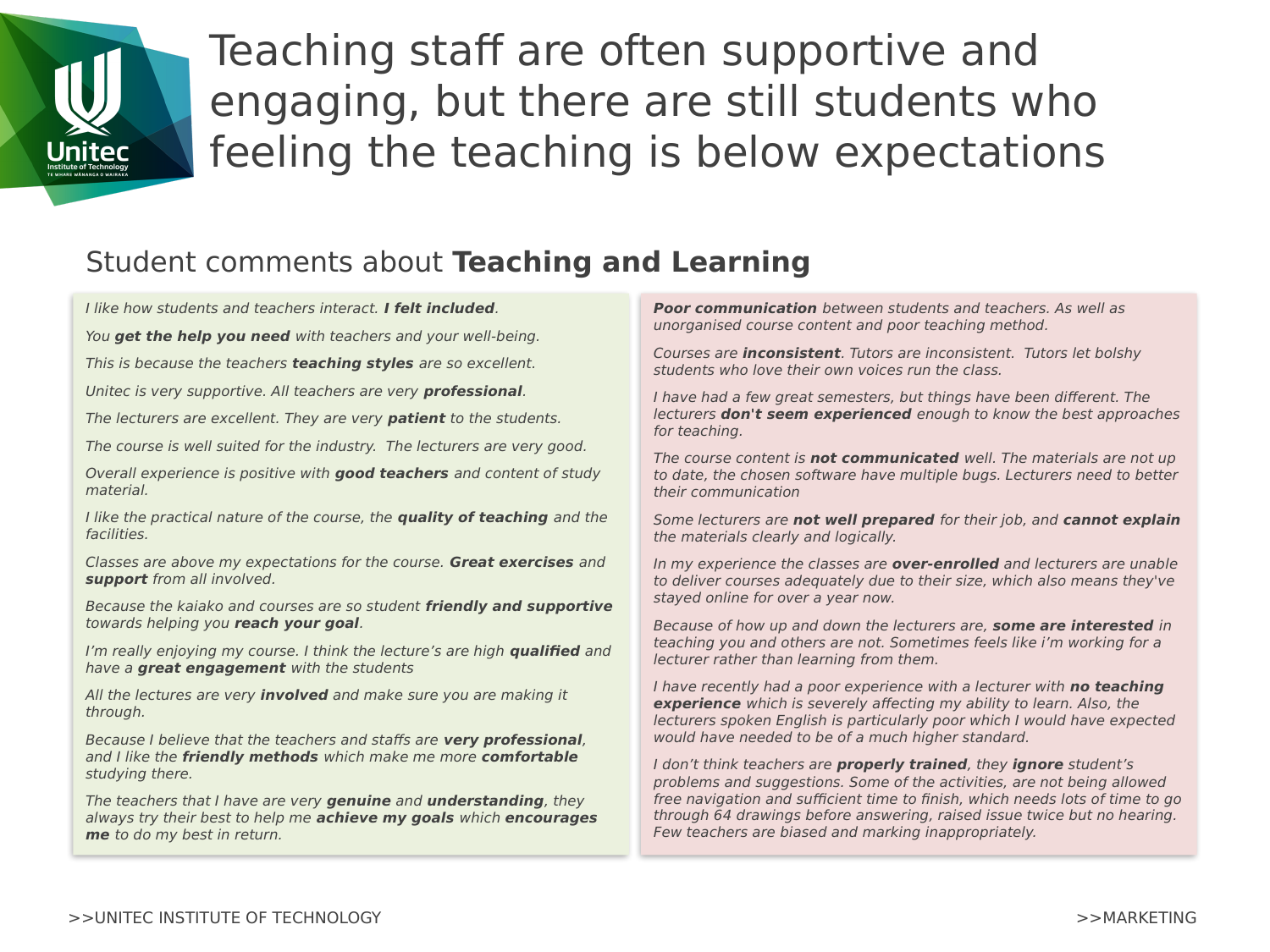

# Teaching staff are often supportive and engaging, but there are still students who feeling the teaching is below expectations
Student comments about Teaching and Learning

I like how students and teachers interact. I felt included.
You get the help you need with teachers and your well-being.
This is because the teachers teaching styles are so excellent.
Unitec is very supportive. All teachers are very professional.
The lecturers are excellent. They are very patient to the students.
The course is well suited for the industry.  The lecturers are very good.
Overall experience is positive with good teachers and content of study material.
I like the practical nature of the course, the quality of teaching and the facilities.
Classes are above my expectations for the course. Great exercises and support from all involved.
Because the kaiako and courses are so student friendly and supportive towards helping you reach your goal.
I’m really enjoying my course. I think the lecture’s are high qualified and have a great engagement with the students
All the lectures are very involved and make sure you are making it through.
Because I believe that the teachers and staffs are very professional, and I like the friendly methods which make me more comfortable studying there.
The teachers that I have are very genuine and understanding, they always try their best to help me achieve my goals which encourages me to do my best in return.
Poor communication between students and teachers. As well as unorganised course content and poor teaching method.
Courses are inconsistent. Tutors are inconsistent.  Tutors let bolshy students who love their own voices run the class.
I have had a few great semesters, but things have been different. The lecturers don't seem experienced enough to know the best approaches for teaching.
The course content is not communicated well. The materials are not up to date, the chosen software have multiple bugs. Lecturers need to better their communication
Some lecturers are not well prepared for their job, and cannot explain the materials clearly and logically.
In my experience the classes are over-enrolled and lecturers are unable to deliver courses adequately due to their size, which also means they've stayed online for over a year now.
Because of how up and down the lecturers are, some are interested in teaching you and others are not. Sometimes feels like i’m working for a lecturer rather than learning from them.
I have recently had a poor experience with a lecturer with no teaching experience which is severely affecting my ability to learn. Also, the lecturers spoken English is particularly poor which I would have expected would have needed to be of a much higher standard.
I don’t think teachers are properly trained, they ignore student’s problems and suggestions. Some of the activities, are not being allowed free navigation and sufficient time to finish, which needs lots of time to go through 64 drawings before answering, raised issue twice but no hearing. Few teachers are biased and marking inappropriately.

>>MARKETING